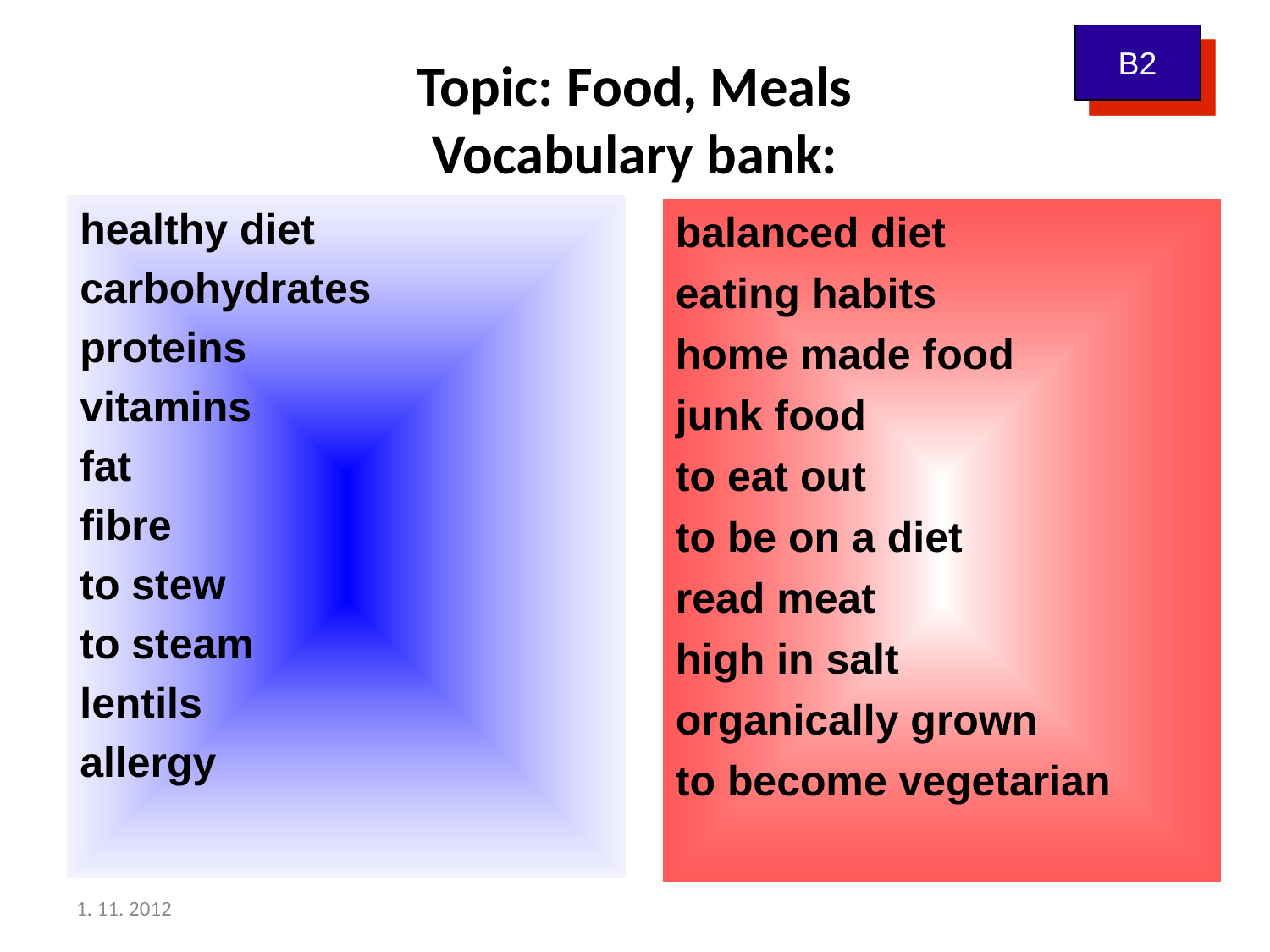

B2
# Topic: Food, Meals Vocabulary bank:
healthy diet
carbohydrates
proteins
vitamins
fat
fibre
to stew
to steam
lentils
allergy
balanced diet
eating habits
home made food
junk food
to eat out
to be on a diet
read meat
high in salt
organically grown
to become vegetarian
1. 11. 2012